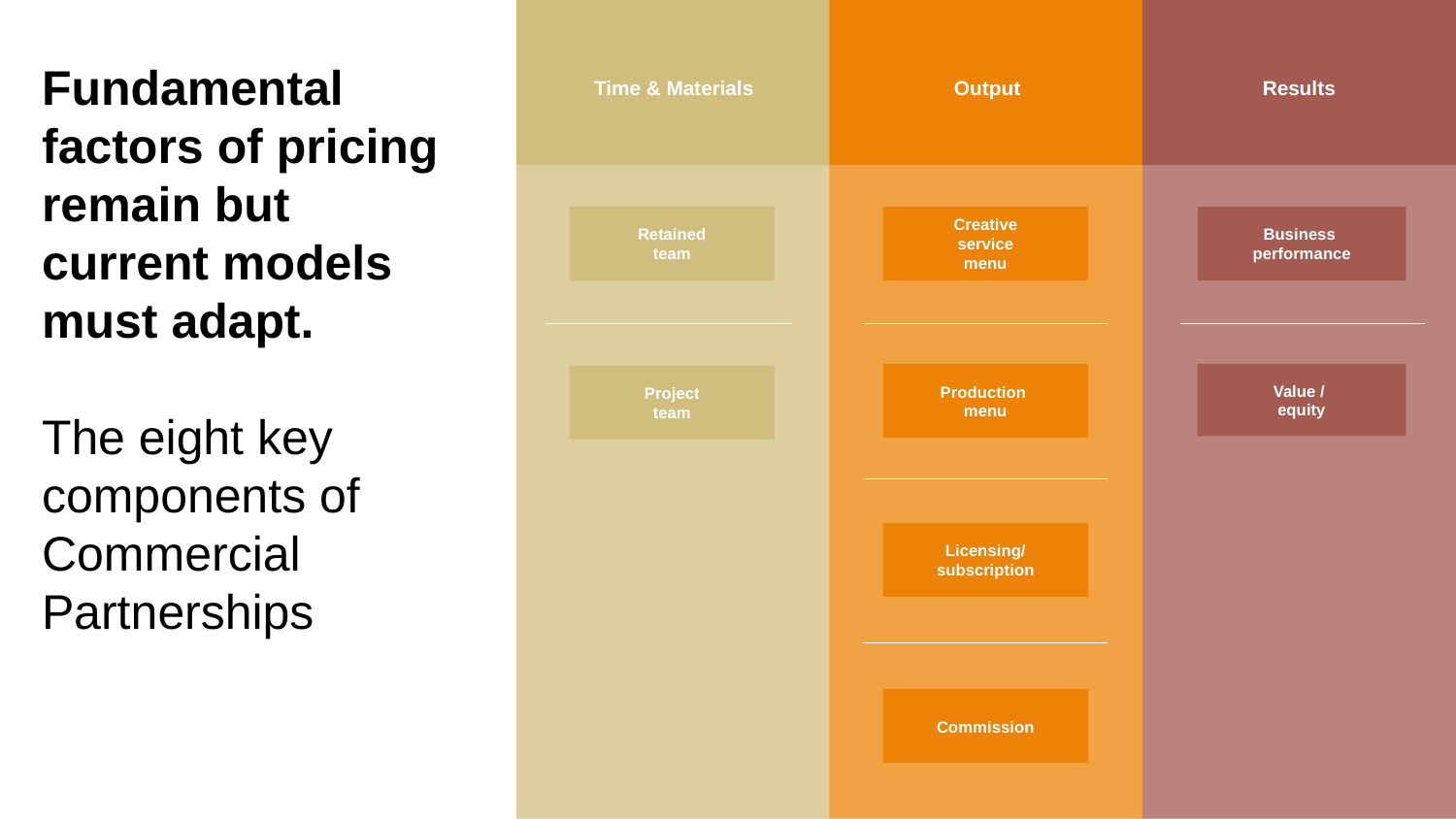

Fundamental factors of pricing remain but current models must adapt.

The eight key components of Commercial Partnerships

Time & Materials
Output
Results

Retained
team
Creative
service
menu
Business
performance
Value /
equity
Production
menu
Project
team
Licensing/
subscription
Commission